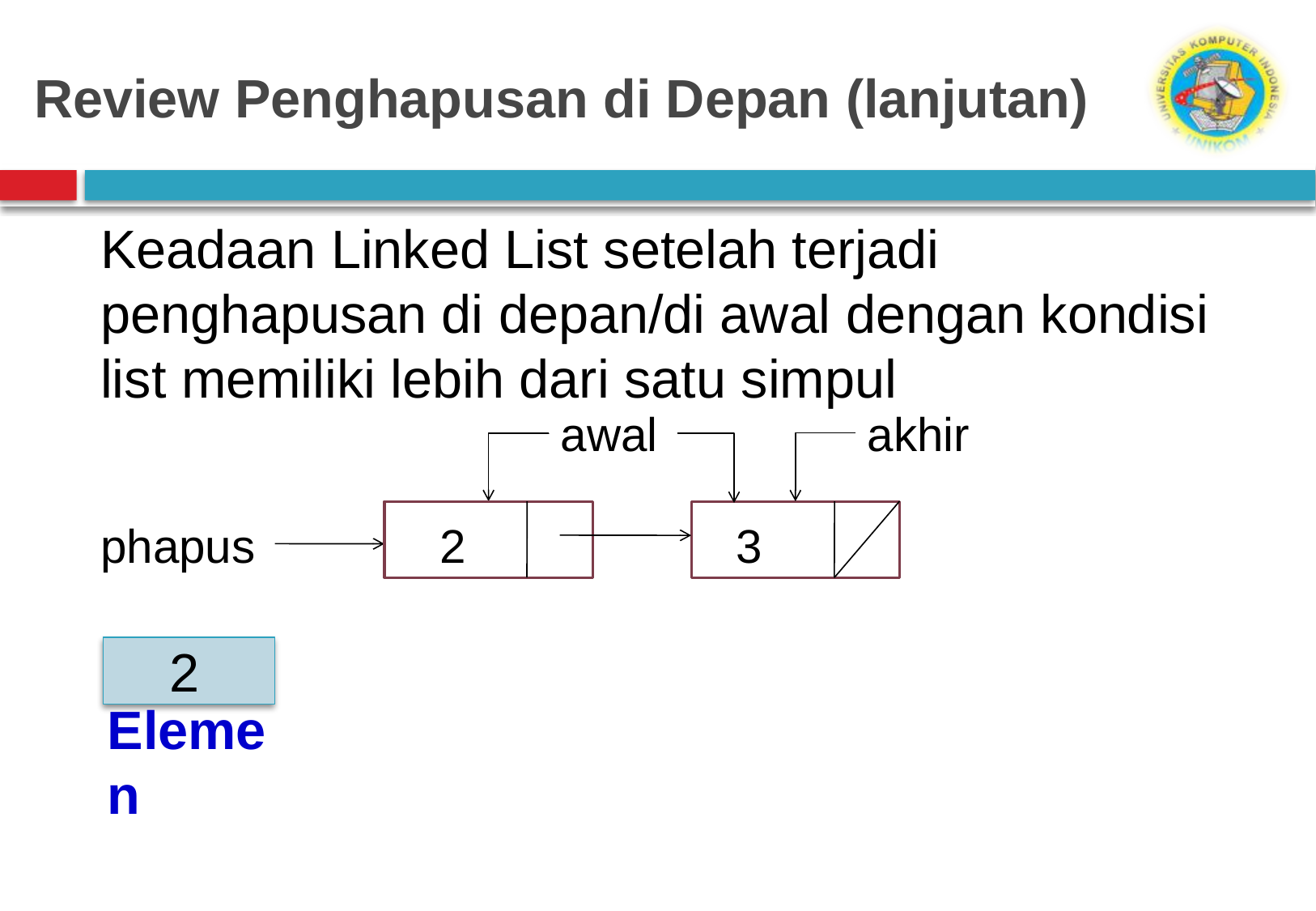

# Review Penghapusan di Depan (lanjutan)
Keadaan Linked List setelah terjadi penghapusan di depan/di awal dengan kondisi list memiliki lebih dari satu simpul
akhir
awal

3

2
phapus
2

Elemen